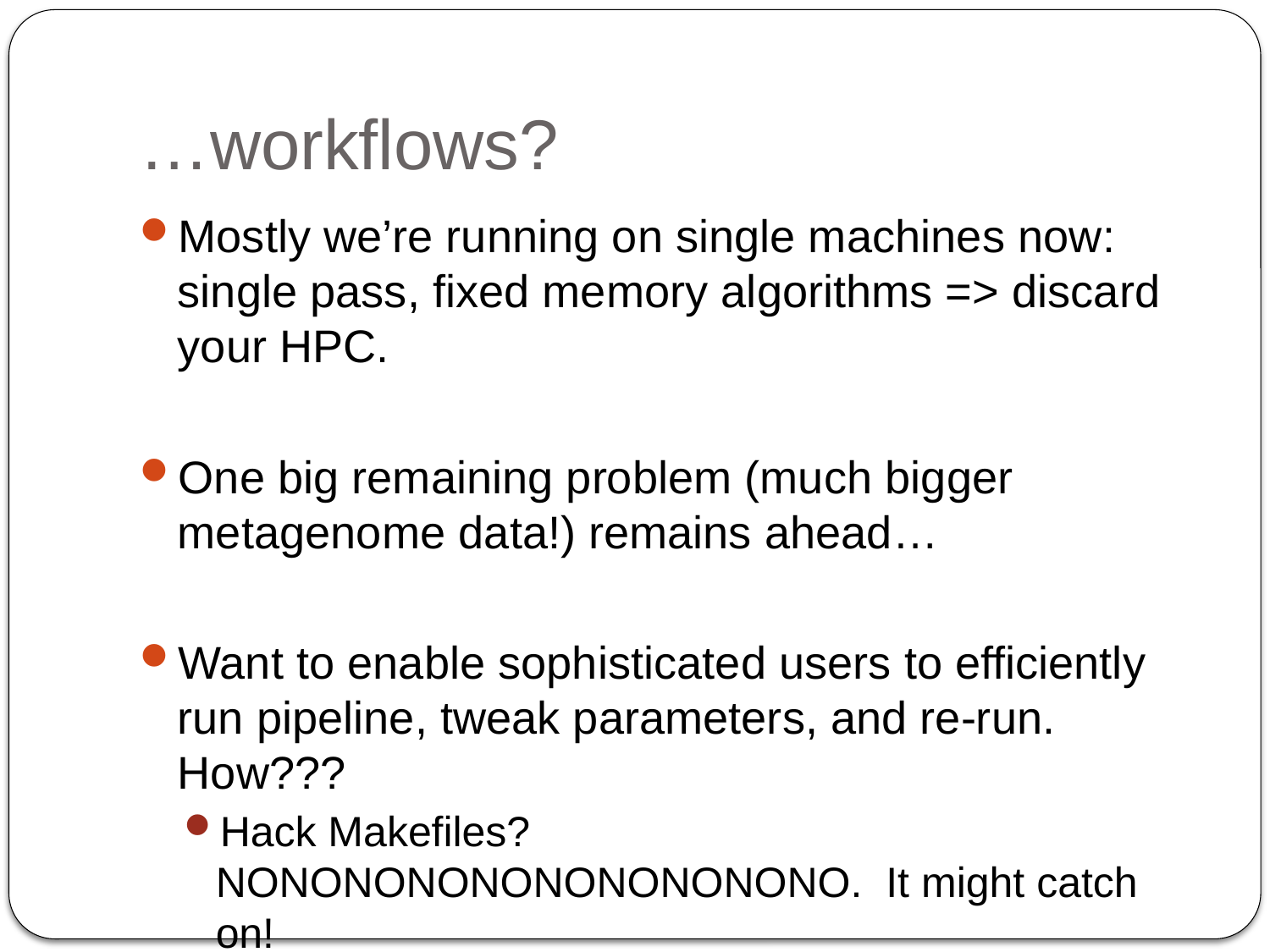

# …workflows?
Mostly we’re running on single machines now: single pass, fixed memory algorithms => discard your HPC.

One big remaining problem (much bigger metagenome data!) remains ahead…

Want to enable sophisticated users to efficiently run pipeline, tweak parameters, and re-run.  How???
Hack Makefiles?  NONONONONONONONONONO.  It might catch on!